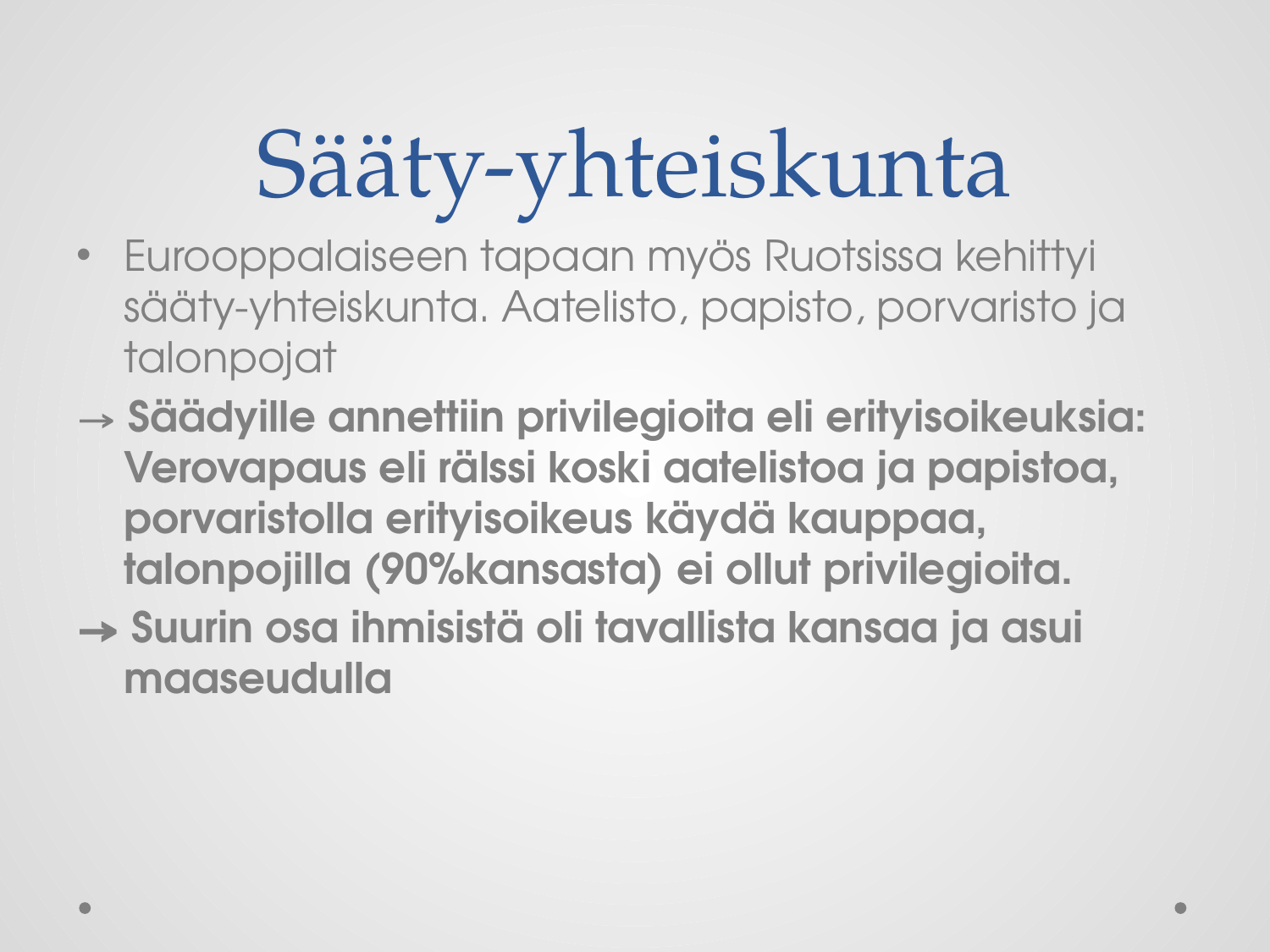

# Sääty-yhteiskunta
Eurooppalaiseen tapaan myös Ruotsissa kehittyi sääty-yhteiskunta. Aatelisto, papisto, porvaristo ja talonpojat
→ Säädyille annettiin privilegioita eli erityisoikeuksia: Verovapaus eli rälssi koski aatelistoa ja papistoa, porvaristolla erityisoikeus käydä kauppaa, talonpojilla (90%kansasta) ei ollut privilegioita.
→ Suurin osa ihmisistä oli tavallista kansaa ja asui maaseudulla